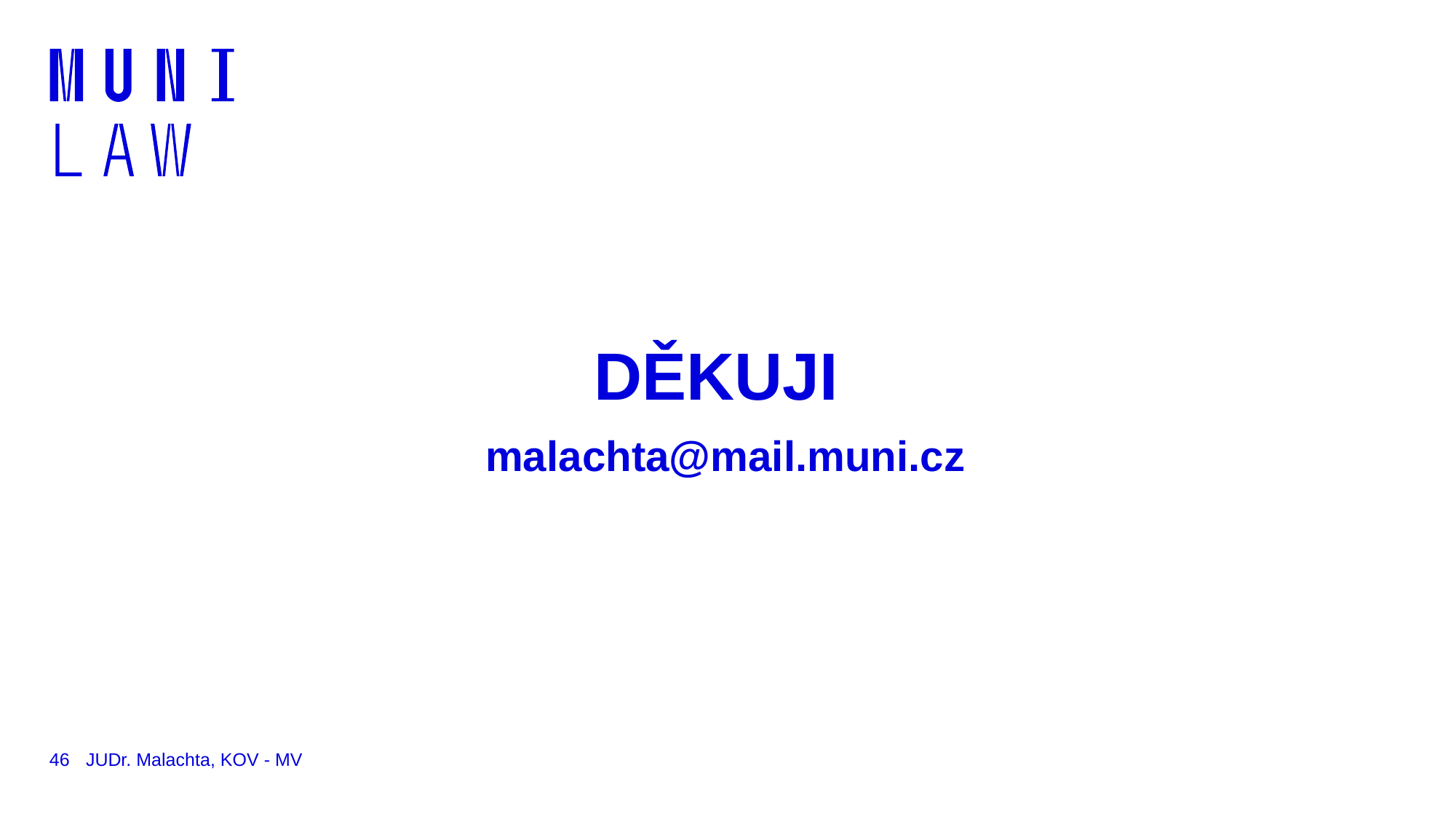

# DĚKUJI malachta@mail.muni.cz
46
JUDr. Malachta, KOV - MV